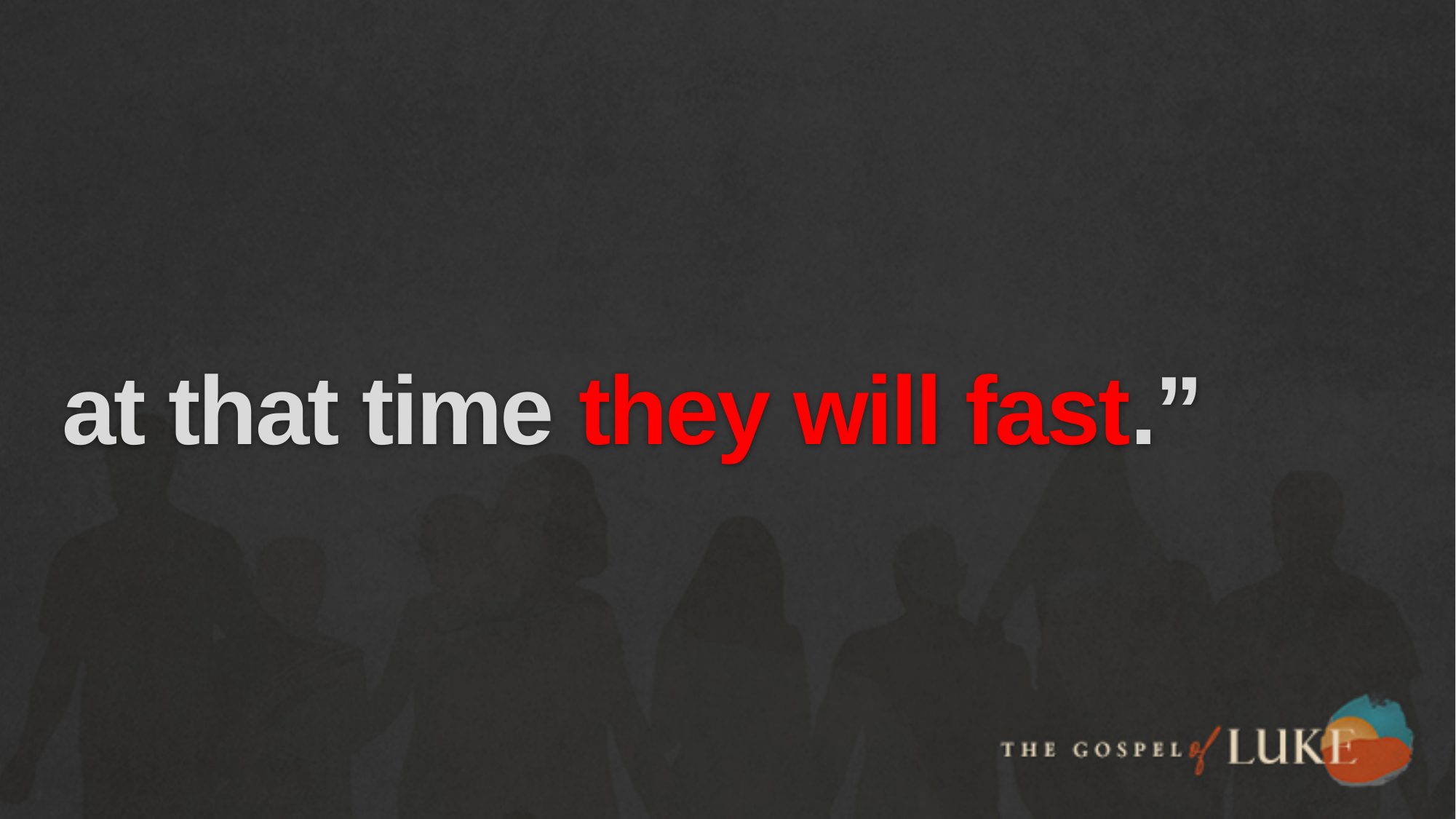

# at that time they will fast.”